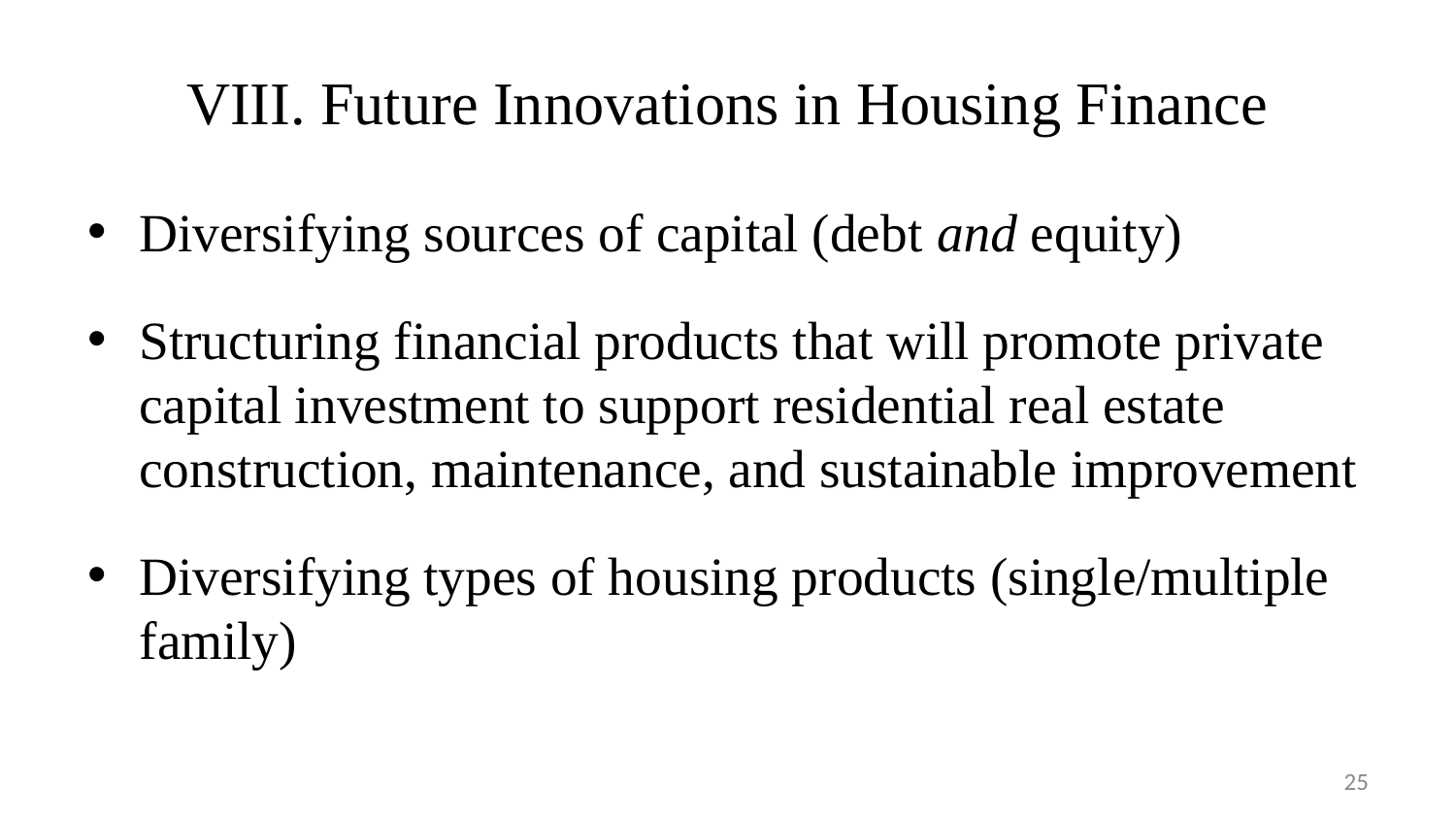

# VIII. Future Innovations in Housing Finance
Diversifying sources of capital (debt and equity)

Structuring financial products that will promote private capital investment to support residential real estate construction, maintenance, and sustainable improvement

Diversifying types of housing products (single/multiple family)

25